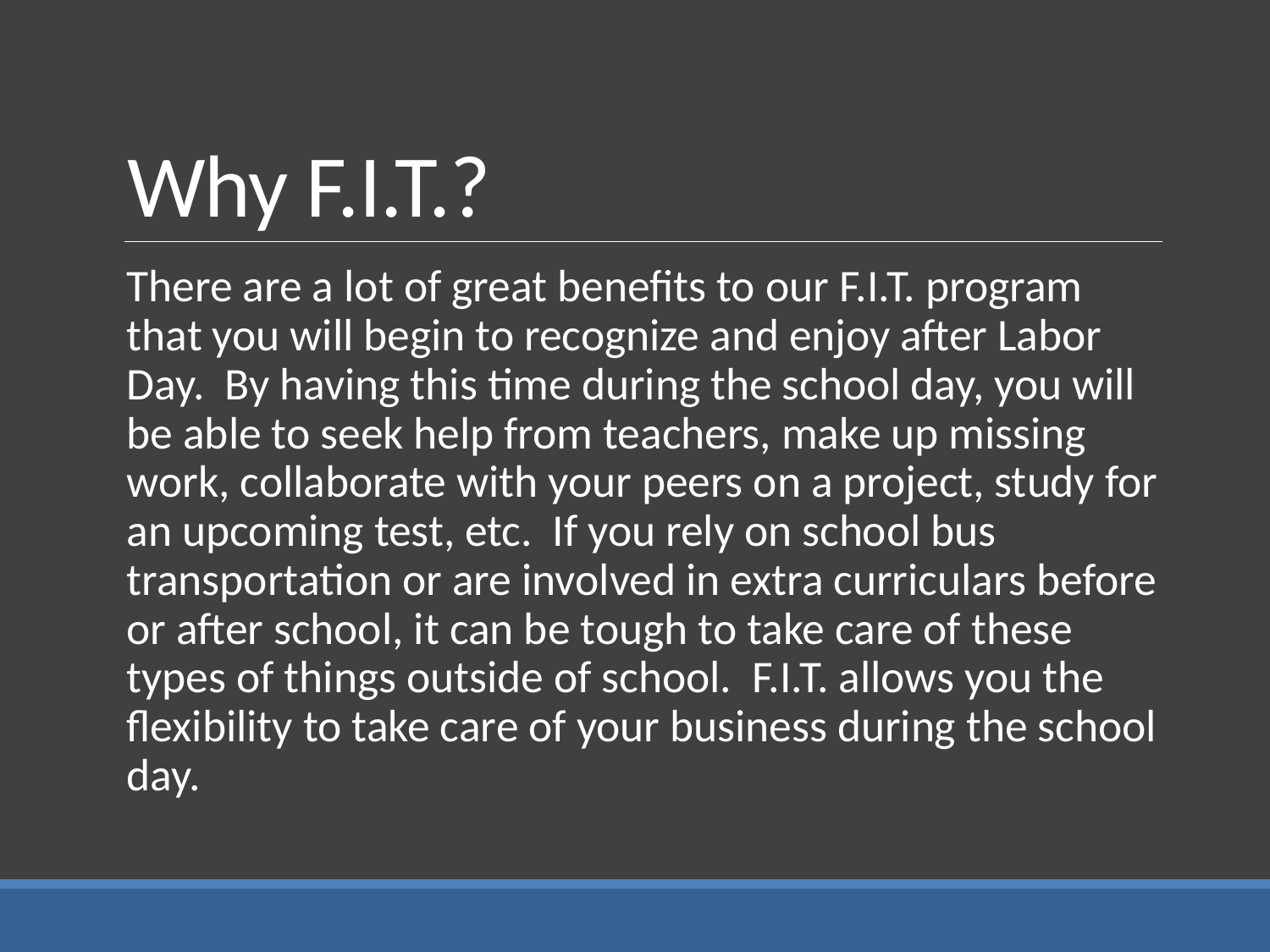

# Why F.I.T.?
There are a lot of great benefits to our F.I.T. program that you will begin to recognize and enjoy after Labor Day.  By having this time during the school day, you will be able to seek help from teachers, make up missing work, collaborate with your peers on a project, study for an upcoming test, etc.  If you rely on school bus transportation or are involved in extra curriculars before or after school, it can be tough to take care of these types of things outside of school.  F.I.T. allows you the flexibility to take care of your business during the school day.